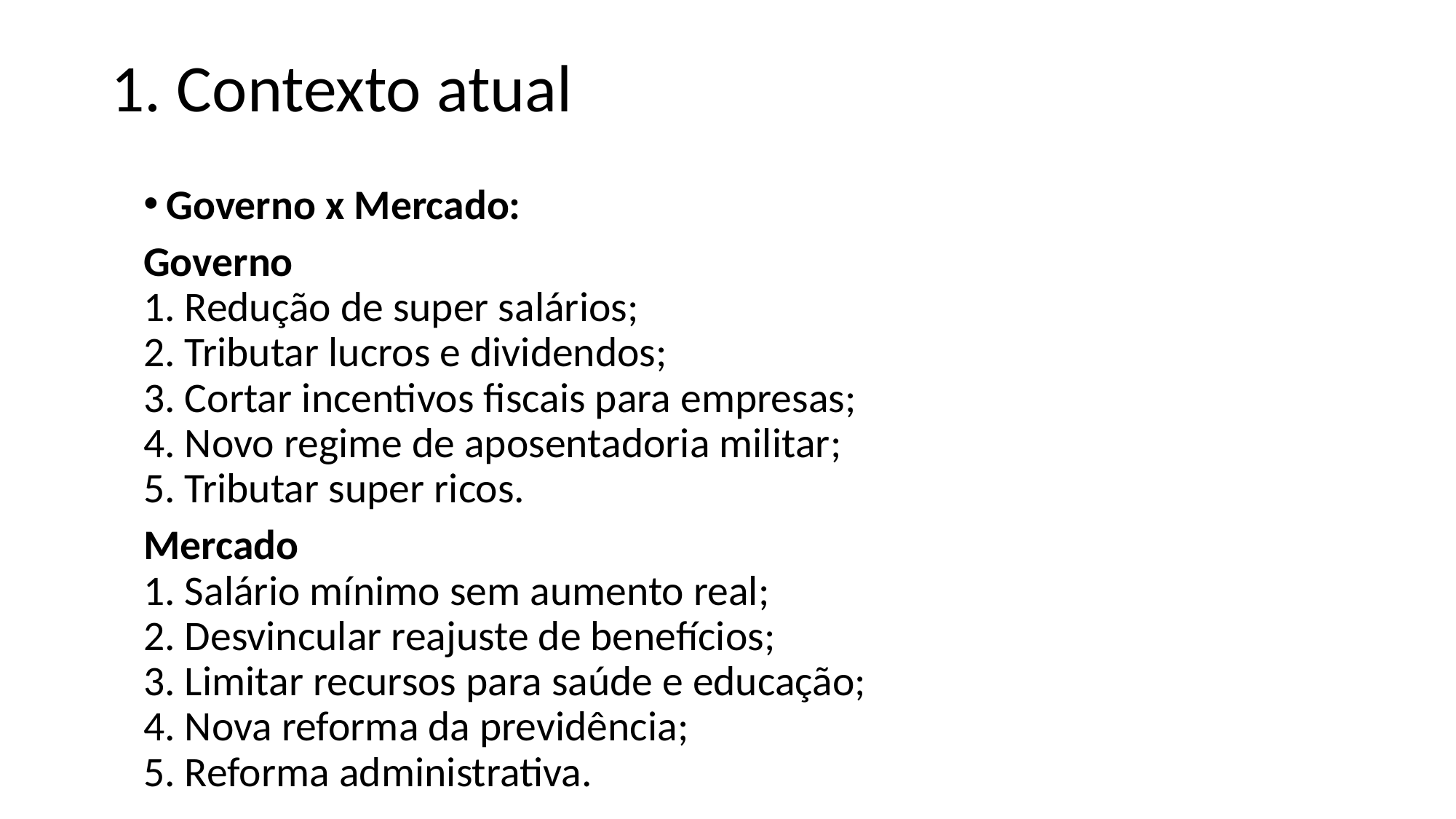

# 1. Contexto atual
Governo x Mercado:
Governo
1. Redução de super salários;
2. Tributar lucros e dividendos;
3. Cortar incentivos fiscais para empresas;
4. Novo regime de aposentadoria militar;
5. Tributar super ricos.
Mercado
1. Salário mínimo sem aumento real;
2. Desvincular reajuste de benefícios;
3. Limitar recursos para saúde e educação;
4. Nova reforma da previdência;
5. Reforma administrativa.